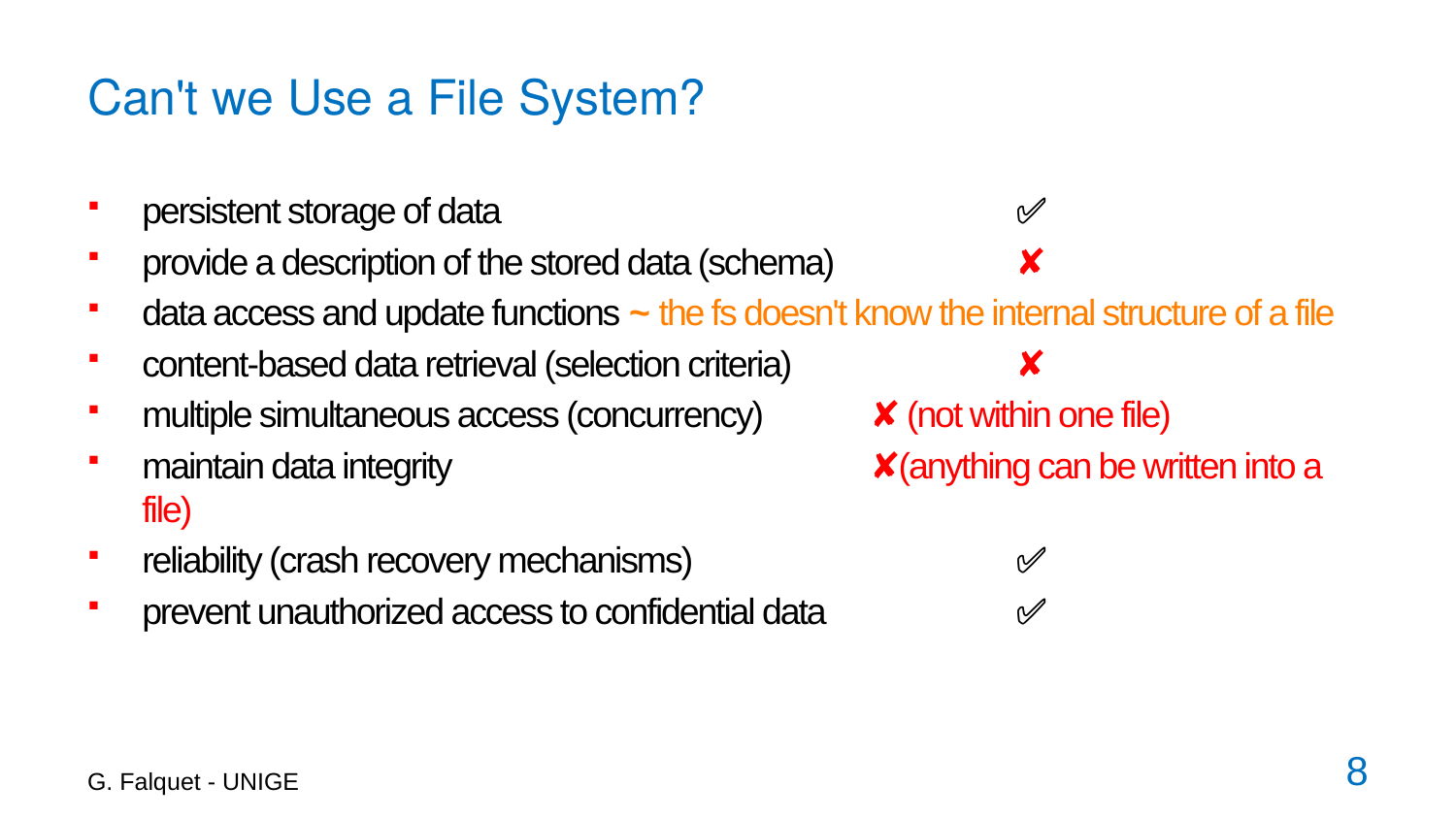

# Can't we Use a File System?
persistent storage of data 				✅
provide a description of the stored data (schema) 		✘
data access and update functions ~ the fs doesn't know the internal structure of a file
content-based data retrieval (selection criteria) 		✘
multiple simultaneous access (concurrency) 	✘ (not within one file)
maintain data integrity 			✘(anything can be written into a file)
reliability (crash recovery mechanisms) 			✅
prevent unauthorized access to confidential data 		✅

G. Falquet - UNIGE
8